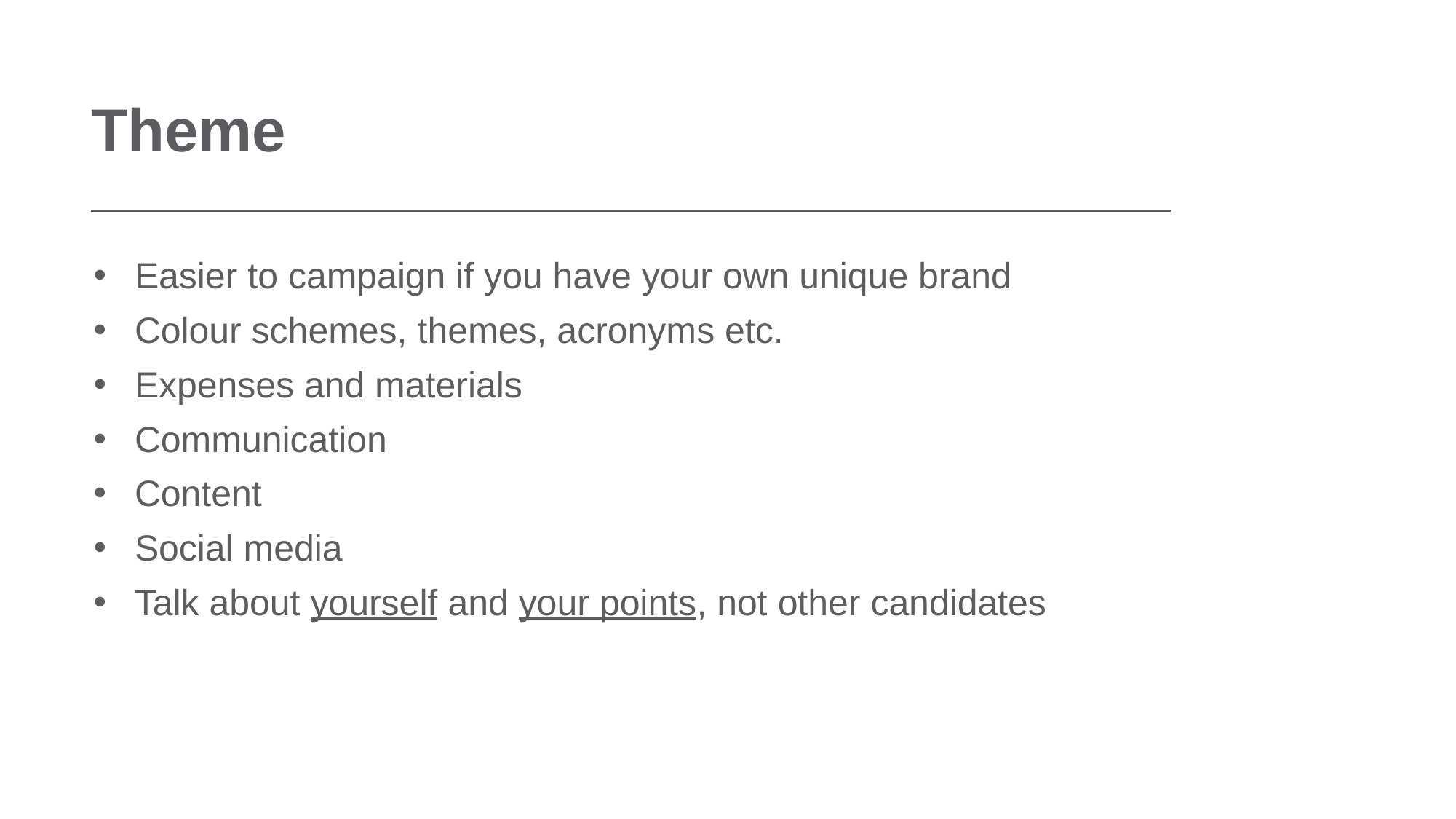

Theme
Easier to campaign if you have your own unique brand
Colour schemes, themes, acronyms etc.
Expenses and materials
Communication
Content
Social media
Talk about yourself and your points, not other candidates